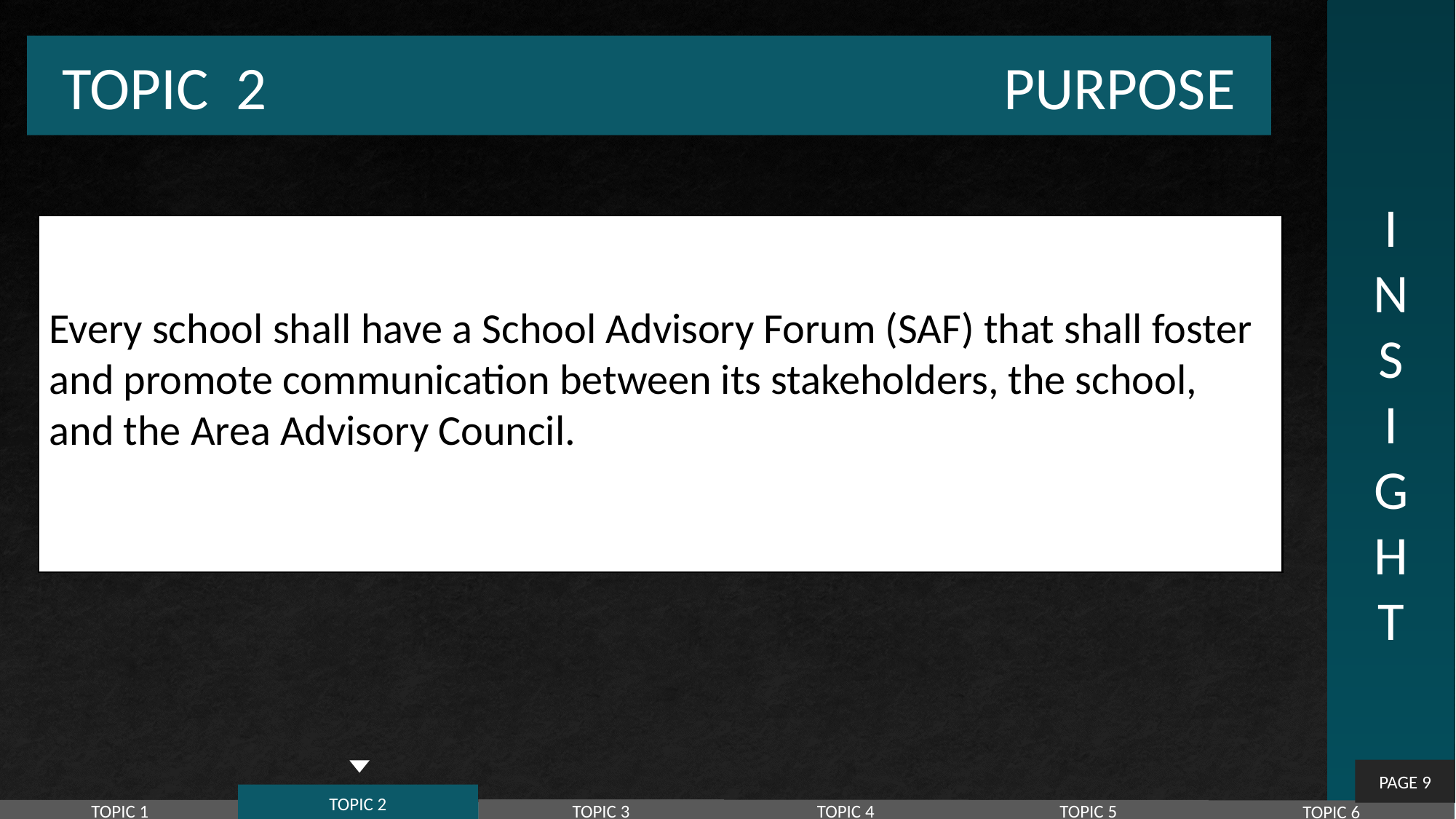

I
N
S
I
G
H
T

# TOPIC  2 		    				     PURPOSE

Every school shall have a School Advisory Forum (SAF) that shall foster and promote communication between its stakeholders, the school, and the Area Advisory Council.

PAGE 9

TOPIC 2
TOPIC 3
TOPIC 4
TOPIC 1
TOPIC 5
TOPIC 6